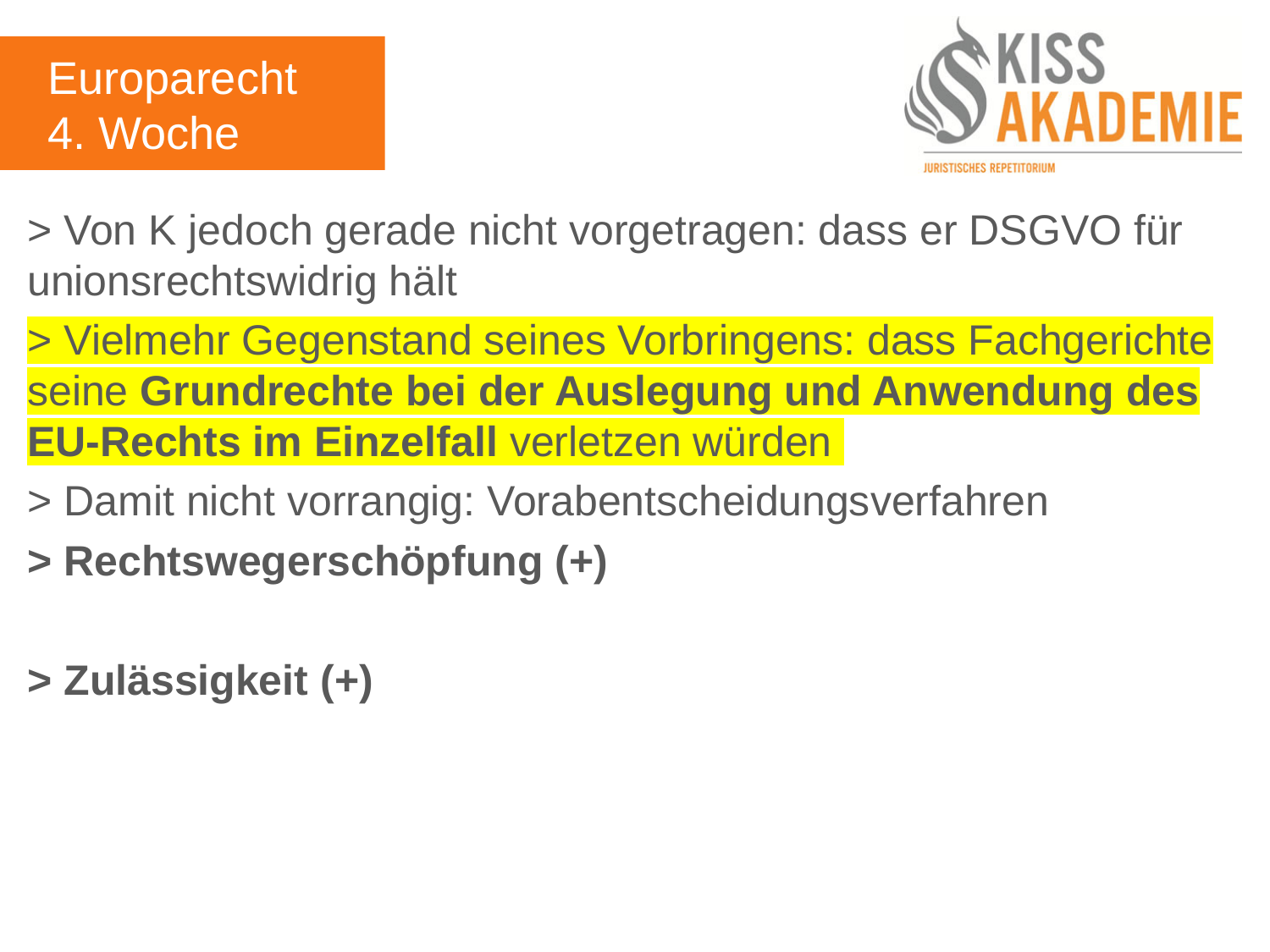

Europarecht
4. Woche
> Von K jedoch gerade nicht vorgetragen: dass er DSGVO für unionsrechtswidrig hält
> Vielmehr Gegenstand seines Vorbringens: dass Fachgerichte seine Grundrechte bei der Auslegung und Anwendung des EU-Rechts im Einzelfall verletzen würden
> Damit nicht vorrangig: Vorabentscheidungsverfahren
> Rechtswegerschöpfung (+)

> Zulässigkeit (+)